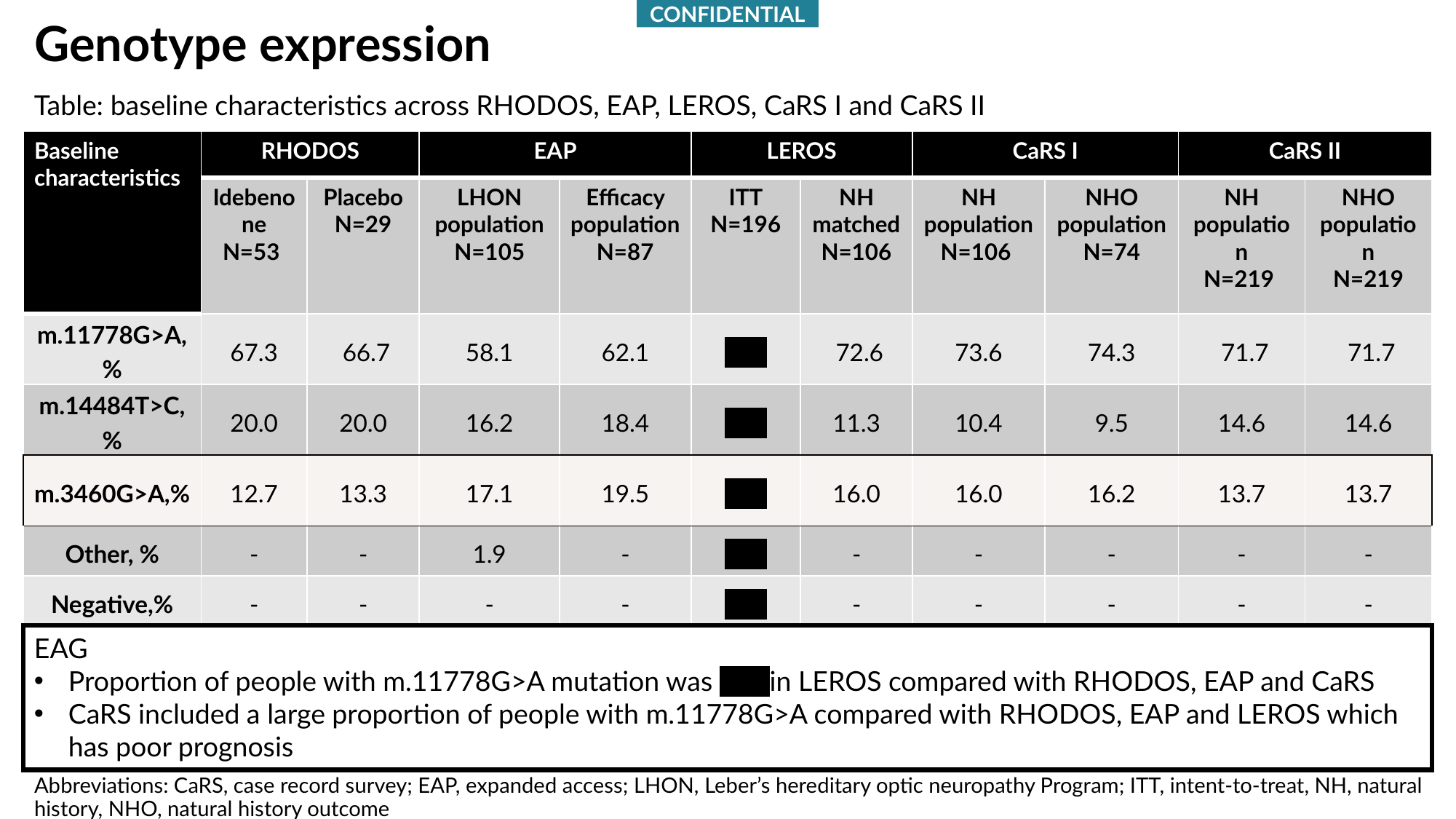

CONFIDENTIAL
# Genotype expression
Table: baseline characteristics across RHODOS, EAP, LEROS, CaRS I and CaRS II
| Baseline characteristics | RHODOS |  | EAP |  | LEROS |  | CaRS I |  | CaRS II |  |
| --- | --- | --- | --- | --- | --- | --- | --- | --- | --- | --- |
|  | Idebenone N=53 | Placebo N=29 | LHON population N=105 | Efficacy population N=87 | ITT N=196 | NH matched N=106 | NH population N=106 | NHO population N=74 | NH population N=219 | NHO population N=219 |
| m.11778G>A,% | 67.3 | 66.7 | 58.1 | 62.1 | \*\*\*\* | 72.6 | 73.6 | 74.3 | 71.7 | 71.7 |
| m.14484T>C,% | 20.0 | 20.0 | 16.2 | 18.4 | \*\*\*\* | 11.3 | 10.4 | 9.5 | 14.6 | 14.6 |
| m.3460G>A,% | 12.7 | 13.3 | 17.1 | 19.5 | \*\*\*\* | 16.0 | 16.0 | 16.2 | 13.7 | 13.7 |
| Other, % | - | - | 1.9 | - | \*\*\*\* | - | - | - | - | - |
| Negative,% | - | - | - | - | \*\*\*\* | - | - | - | - | - |
EAG
Proportion of people with m.11778G>A mutation was **** in LEROS compared with RHODOS, EAP and CaRS
CaRS included a large proportion of people with m.11778G>A compared with RHODOS, EAP and LEROS which has poor prognosis
Abbreviations: CaRS, case record survey; EAP, expanded access; LHON, Leber’s hereditary optic neuropathy Program; ITT, intent-to-treat, NH, natural history, NHO, natural history outcome